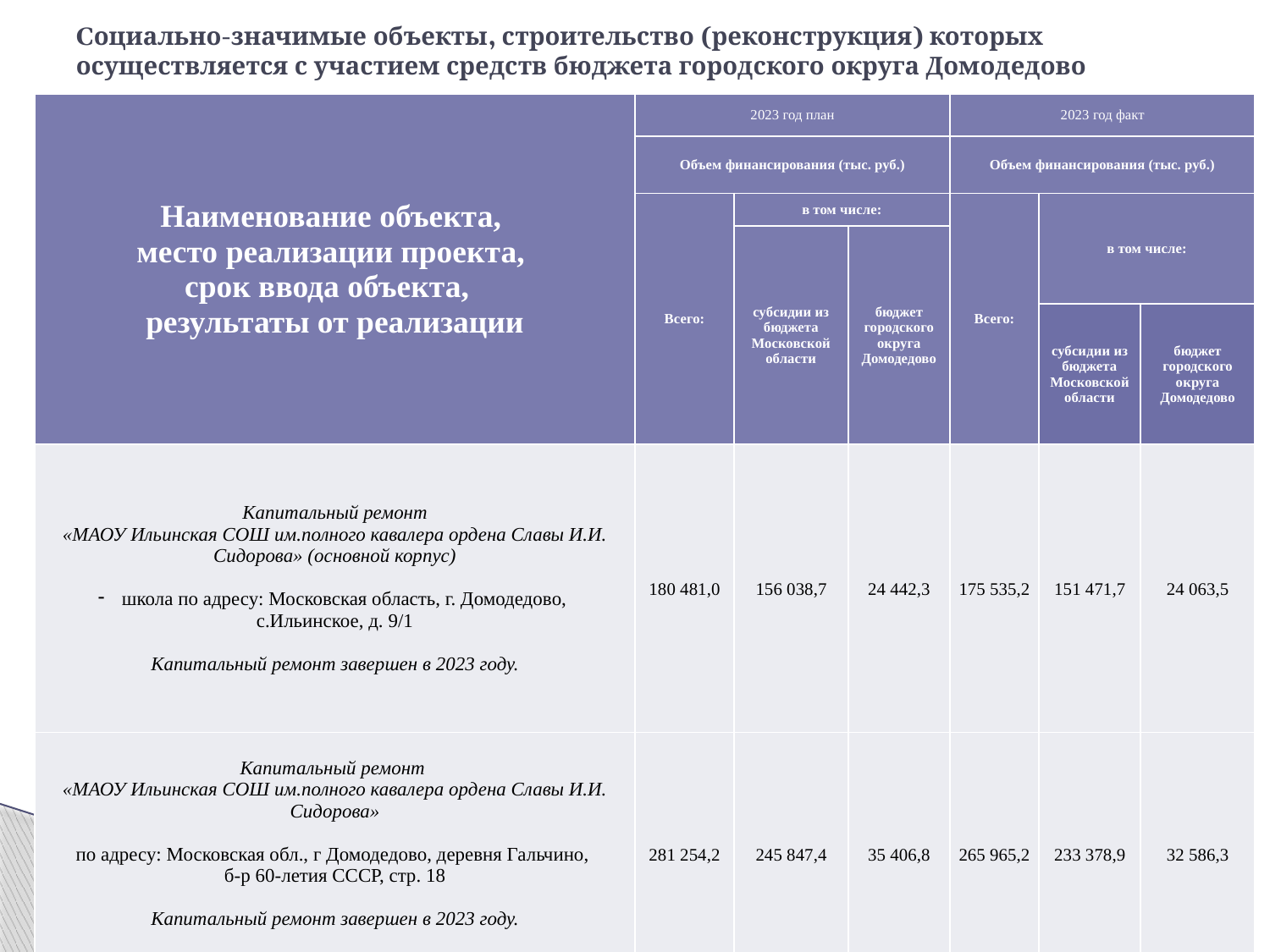

# Cоциально-значимые объекты, строительство (реконструкция) которых осуществляется с участием средств бюджета городского округа Домодедово
| Наименование объекта, место реализации проекта, срок ввода объекта, результаты от реализации | 2023 год план |  |  | 2023 год факт |  |  |
| --- | --- | --- | --- | --- | --- | --- |
|  | Объем финансирования (тыс. руб.) |  |  | Объем финансирования (тыс. руб.) |  |  |
|  | Всего: | в том числе: |  | Всего: | в том числе: |  |
|  |  | субсидии из бюджета Московской области | бюджет городского округа Домодедово |  |  |  |
|  |  |  |  |  | субсидии из бюджета Московской области | бюджет городского округа Домодедово |
| Капитальный ремонт «МАОУ Ильинская СОШ им.полного кавалера ордена Славы И.И. Сидорова» (основной корпус) школа по адресу: Московская область, г. Домодедово, с.Ильинское, д. 9/1 Капитальный ремонт завершен в 2023 году. | 180 481,0 | 156 038,7 | 24 442,3 | 175 535,2 | 151 471,7 | 24 063,5 |
| Капитальный ремонт «МАОУ Ильинская СОШ им.полного кавалера ордена Славы И.И. Сидорова» по адресу: Московская обл., г Домодедово, деревня Гальчино, б-р 60-летия СССР, стр. 18 Капитальный ремонт завершен в 2023 году. | 281 254,2 | 245 847,4 | 35 406,8 | 265 965,2 | 233 378,9 | 32 586,3 |